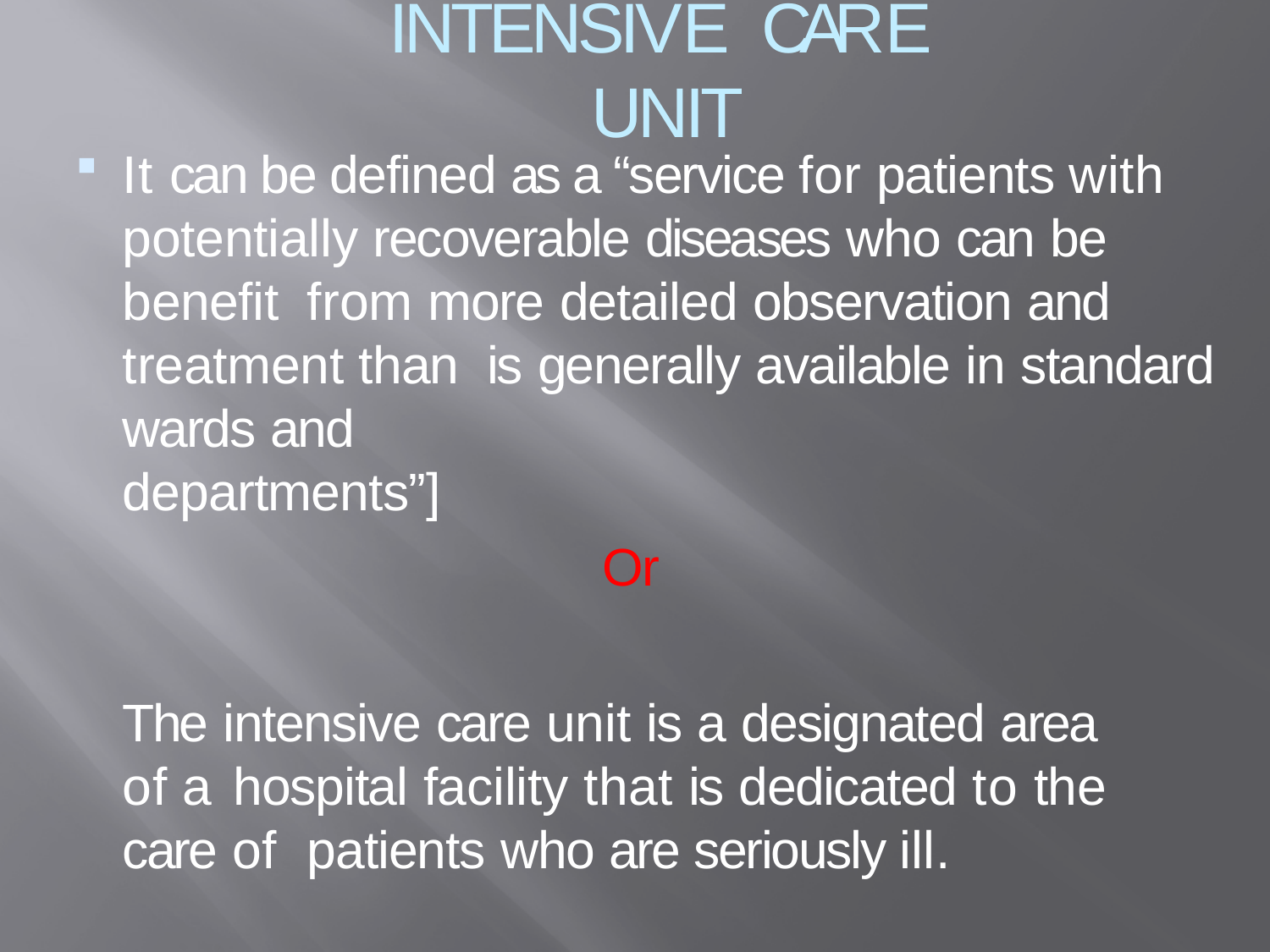

# INTENSIVE	CARE	UNIT
It can be defined as a “service for patients with  potentially recoverable diseases who can be benefit  from more detailed observation and treatment than  is generally available in standard wards and
departments”]
Or

The intensive care unit is a designated area of a  hospital facility that is dedicated to the care of  patients who are seriously ill.